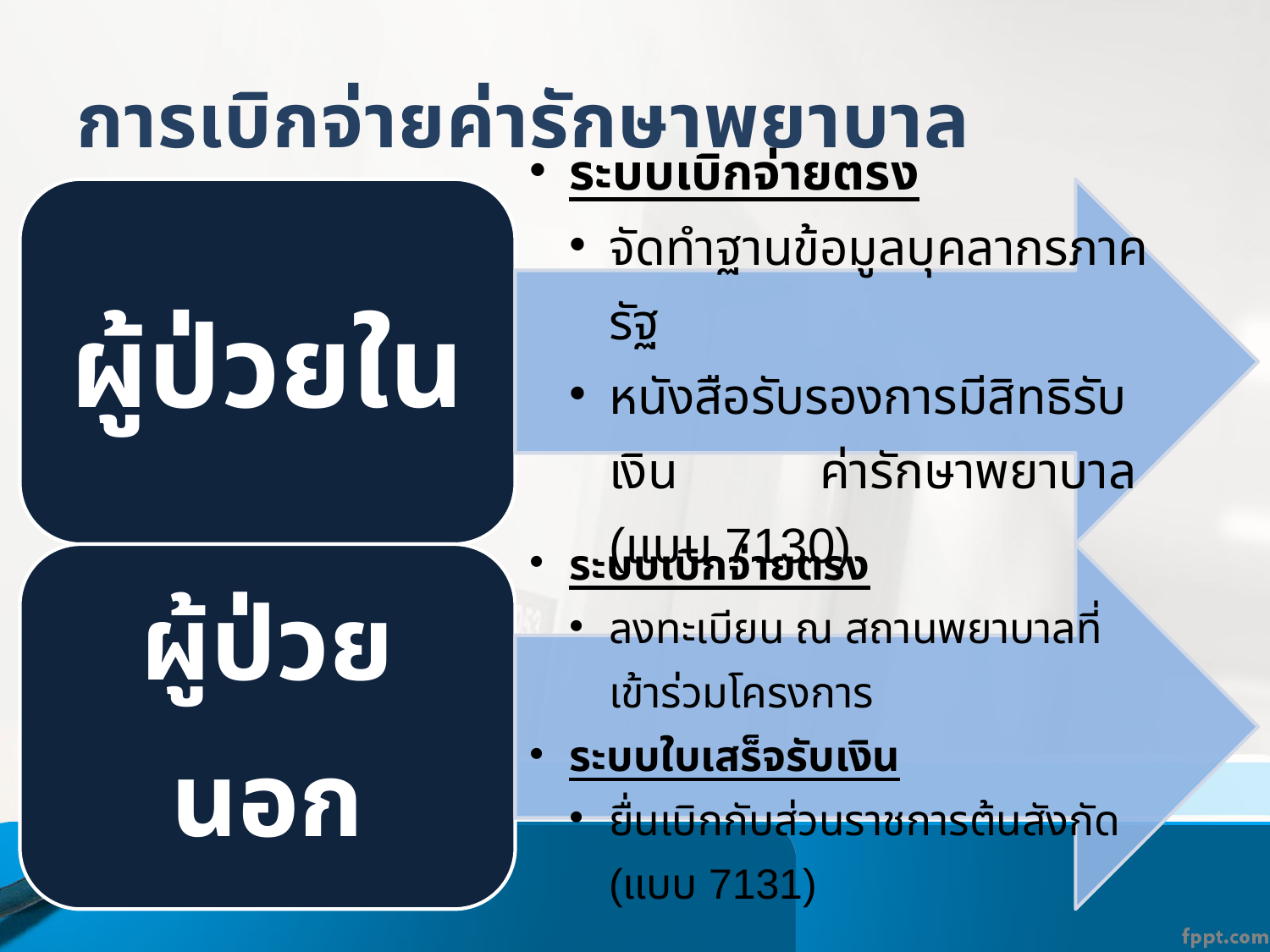

# การเบิกจ่ายค่ารักษาพยาบาล
ผู้ป่วยใน
ระบบเบิกจ่ายตรง
ผู้ป่วยนอก
ระบบเบิกจ่ายตรง
ระบบใบเสร็จรับเงิน
ลงทะเบียน ณ สถานพยาบาลที่เข้าร่วมโครงการ
ยื่นเบิกกับส่วนราชการต้นสังกัด (แบบ 7131)